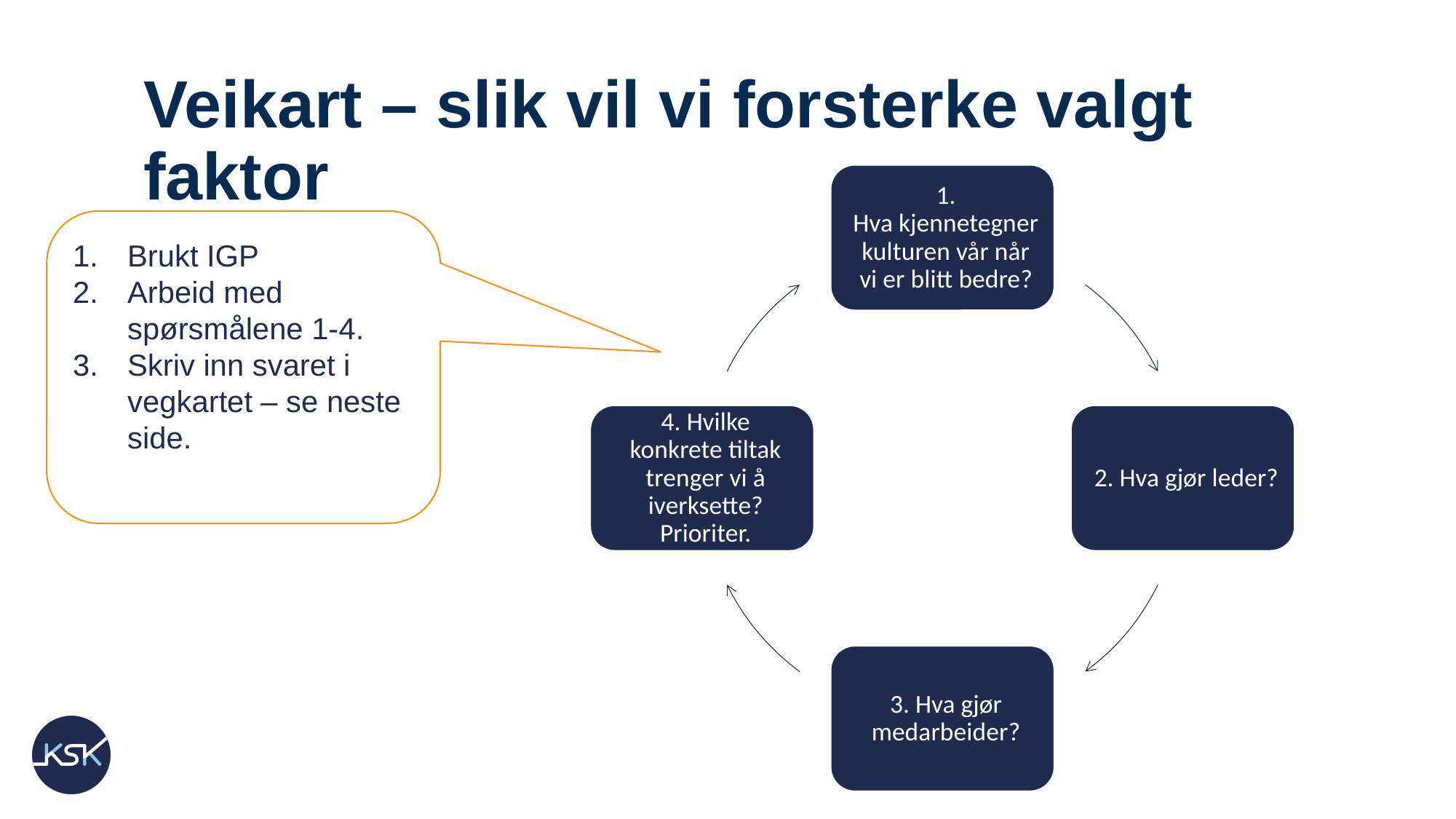

# Veikart – slik vil vi forsterke valgt faktor
1. Hva kjennetegner kulturen vår når vi er blitt bedre?
2. Hva gjør leder?
3. Hva gjør medarbeider?
4. Hvilke konkrete tiltak trenger vi å iverksette? Prioriter.
Brukt IGP
Arbeid med spørsmålene 1-4.
Skriv inn svaret i vegkartet – se neste side.